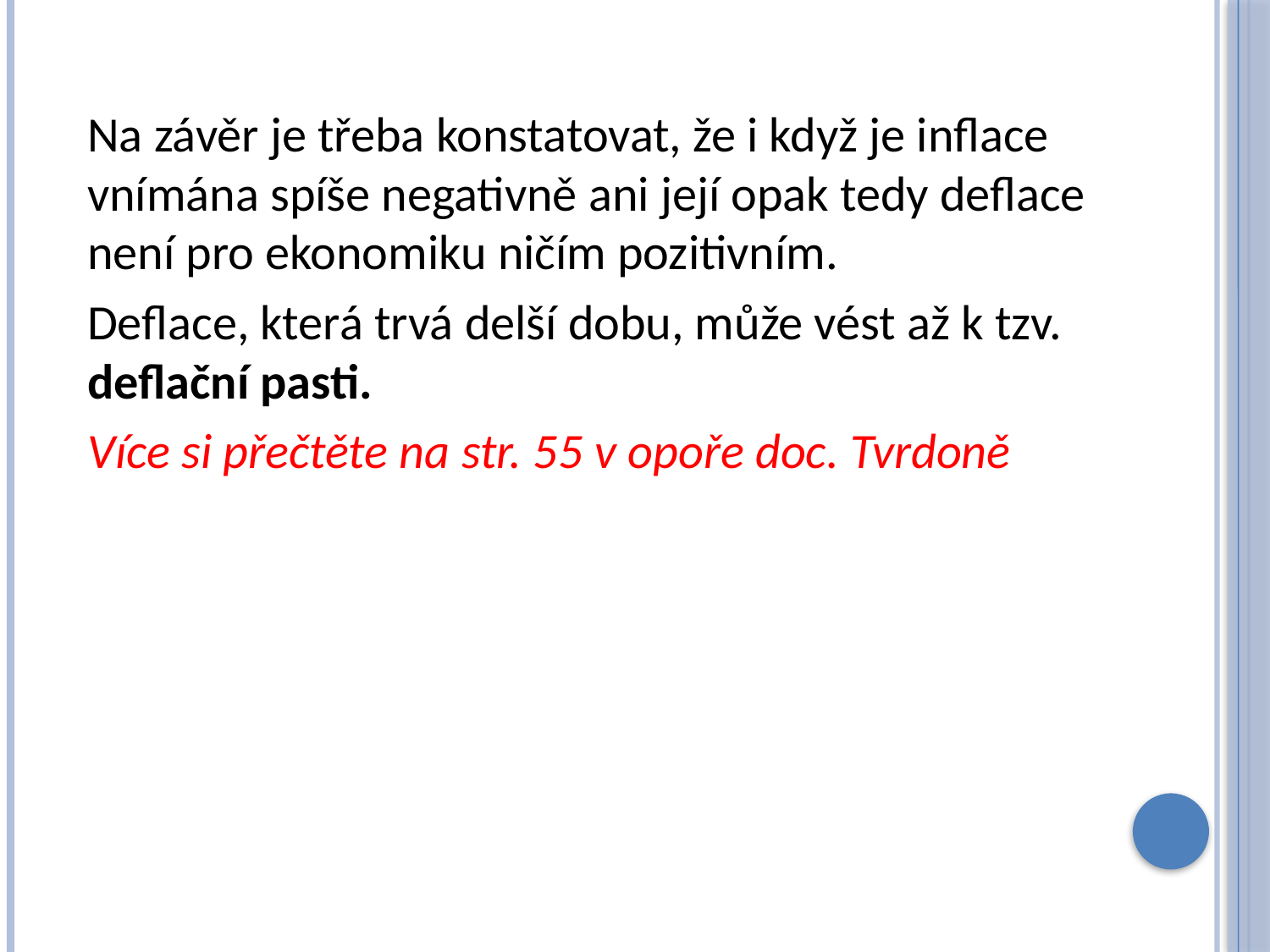

Na závěr je třeba konstatovat, že i když je inflace vnímána spíše negativně ani její opak tedy deflace není pro ekonomiku ničím pozitivním.
Deflace, která trvá delší dobu, může vést až k tzv. deflační pasti.
Více si přečtěte na str. 55 v opoře doc. Tvrdoně